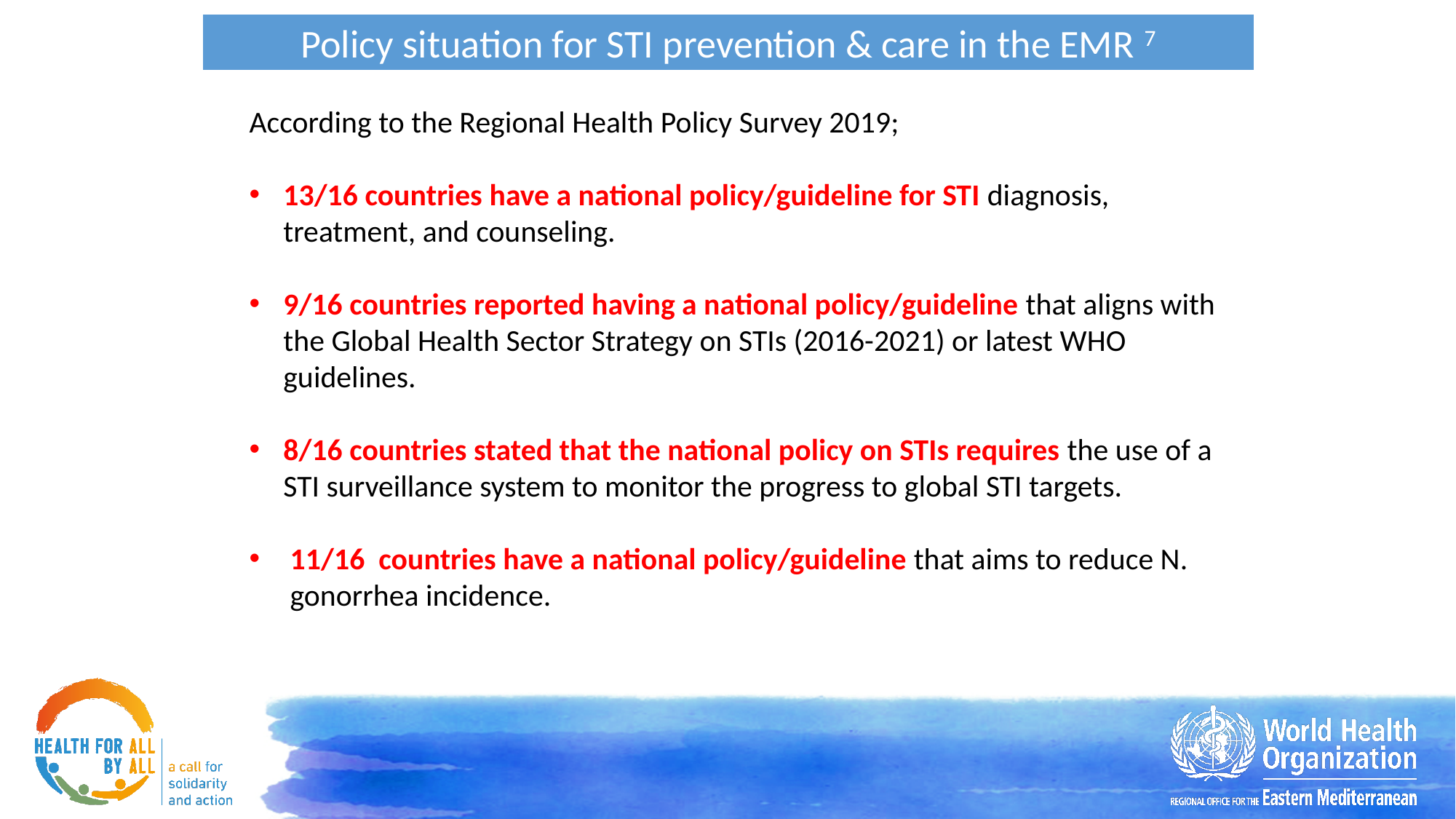

Policy situation for STI prevention & care in the EMR 7
According to the Regional Health Policy Survey 2019;

13/16 countries have a national policy/guideline for STI diagnosis, treatment, and counseling.

9/16 countries reported having a national policy/guideline that aligns with the Global Health Sector Strategy on STIs (2016-2021) or latest WHO guidelines.

8/16 countries stated that the national policy on STIs requires the use of a STI surveillance system to monitor the progress to global STI targets.

11/16  countries have a national policy/guideline that aims to reduce N. gonorrhea incidence.